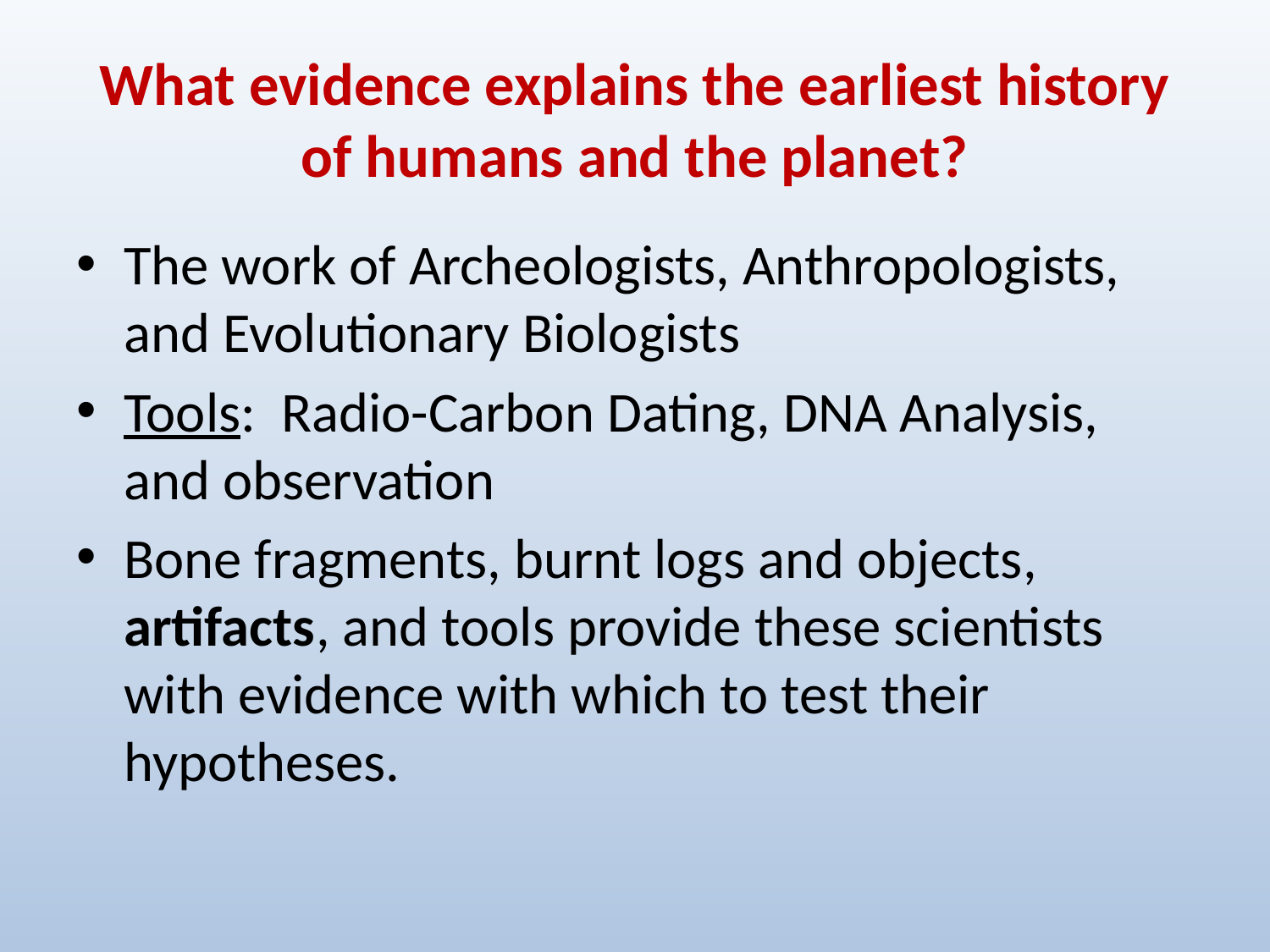

# What evidence explains the earliest history of humans and the planet?
The work of Archeologists, Anthropologists, and Evolutionary Biologists
Tools:  Radio-Carbon Dating, DNA Analysis, and observation
Bone fragments, burnt logs and objects, artifacts, and tools provide these scientists with evidence with which to test their hypotheses.